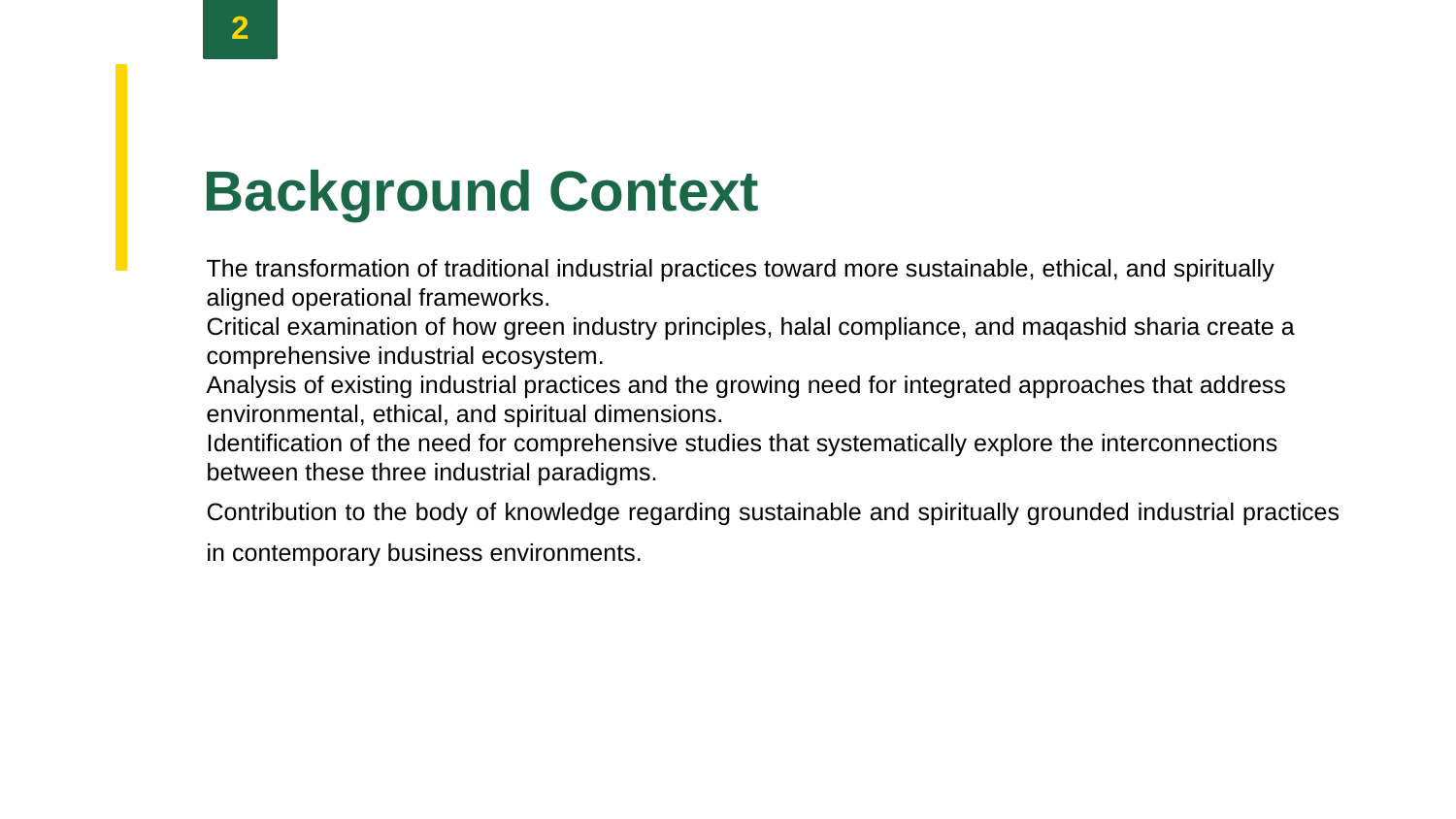

2

Background Context
The transformation of traditional industrial practices toward more sustainable, ethical, and spiritually aligned operational frameworks.
Critical examination of how green industry principles, halal compliance, and maqashid sharia create a comprehensive industrial ecosystem.
Analysis of existing industrial practices and the growing need for integrated approaches that address environmental, ethical, and spiritual dimensions.
Identification of the need for comprehensive studies that systematically explore the interconnections between these three industrial paradigms.
Contribution to the body of knowledge regarding sustainable and spiritually grounded industrial practices in contemporary business environments.